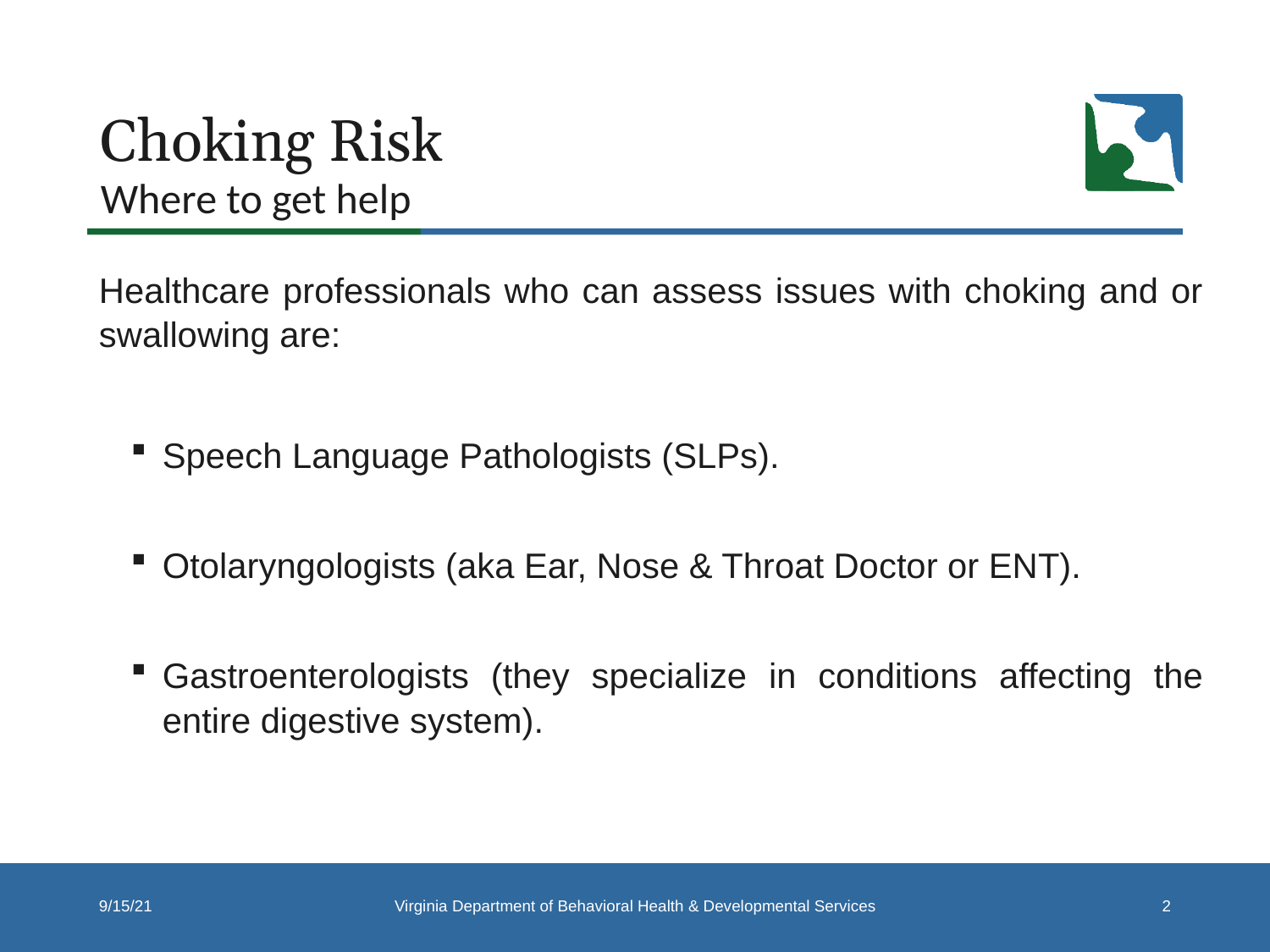

# Choking Risk
Where to get help
Healthcare professionals who can assess issues with choking and or swallowing are:

Speech Language Pathologists (SLPs).

Otolaryngologists (aka Ear, Nose & Throat Doctor or ENT).

Gastroenterologists (they specialize in conditions affecting the entire digestive system).
Virginia Department of Behavioral Health & Developmental Services
9/15/21
2